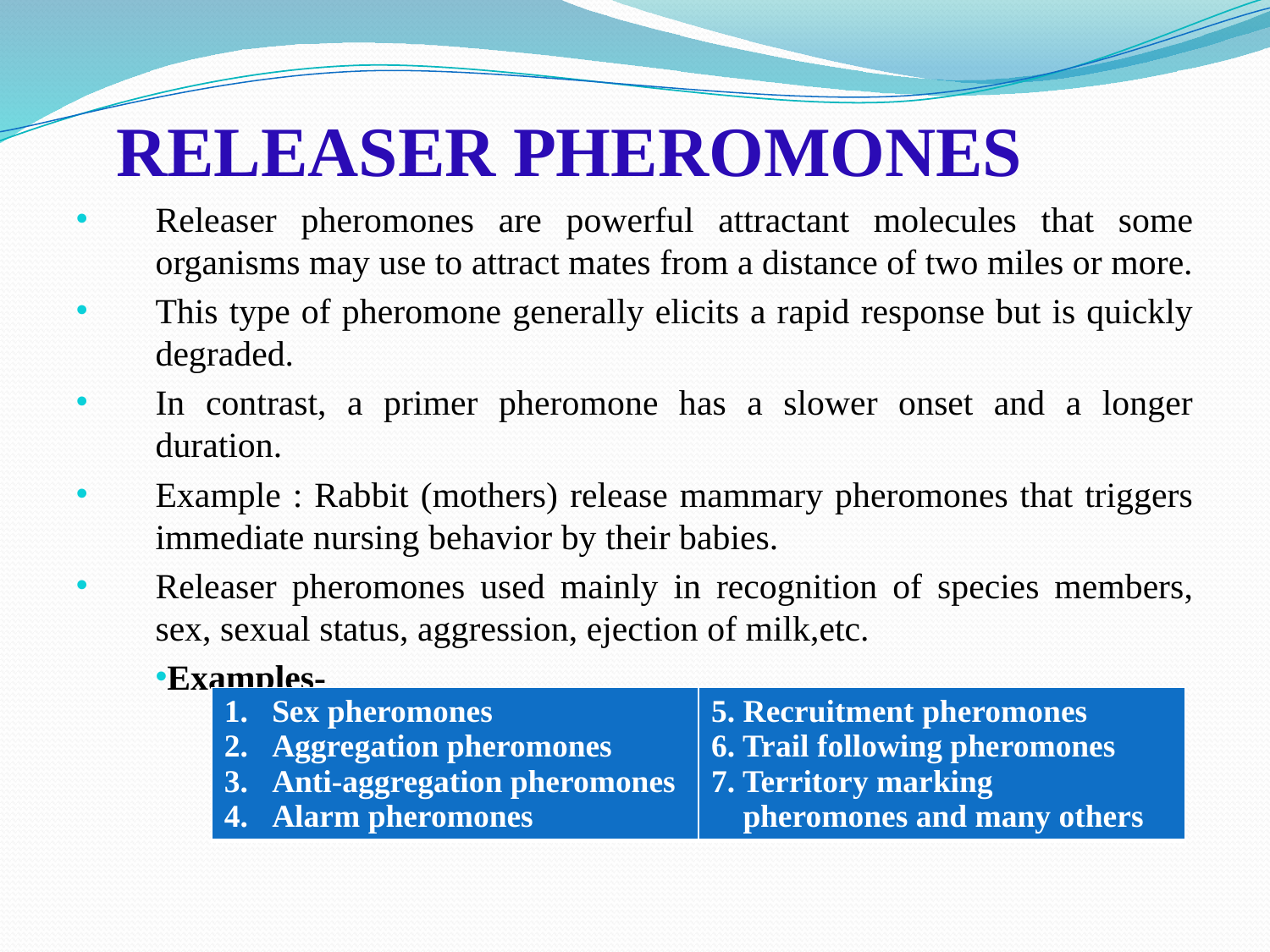

# RELEASER PHEROMONES
Releaser pheromones are powerful attractant molecules that some organisms may use to attract mates from a distance of two miles or more.
This type of pheromone generally elicits a rapid response but is quickly degraded.
In contrast, a primer pheromone has a slower onset and a longer duration.
Example : Rabbit (mothers) release mammary pheromones that triggers immediate nursing behavior by their babies.
Releaser pheromones used mainly in recognition of species members, sex, sexual status, aggression, ejection of milk,etc.
Examples-
| Sex pheromones Aggregation pheromones Anti-aggregation pheromones Alarm pheromones | 5. Recruitment pheromones 6. Trail following pheromones 7. Territory marking pheromones and many others |
| --- | --- |